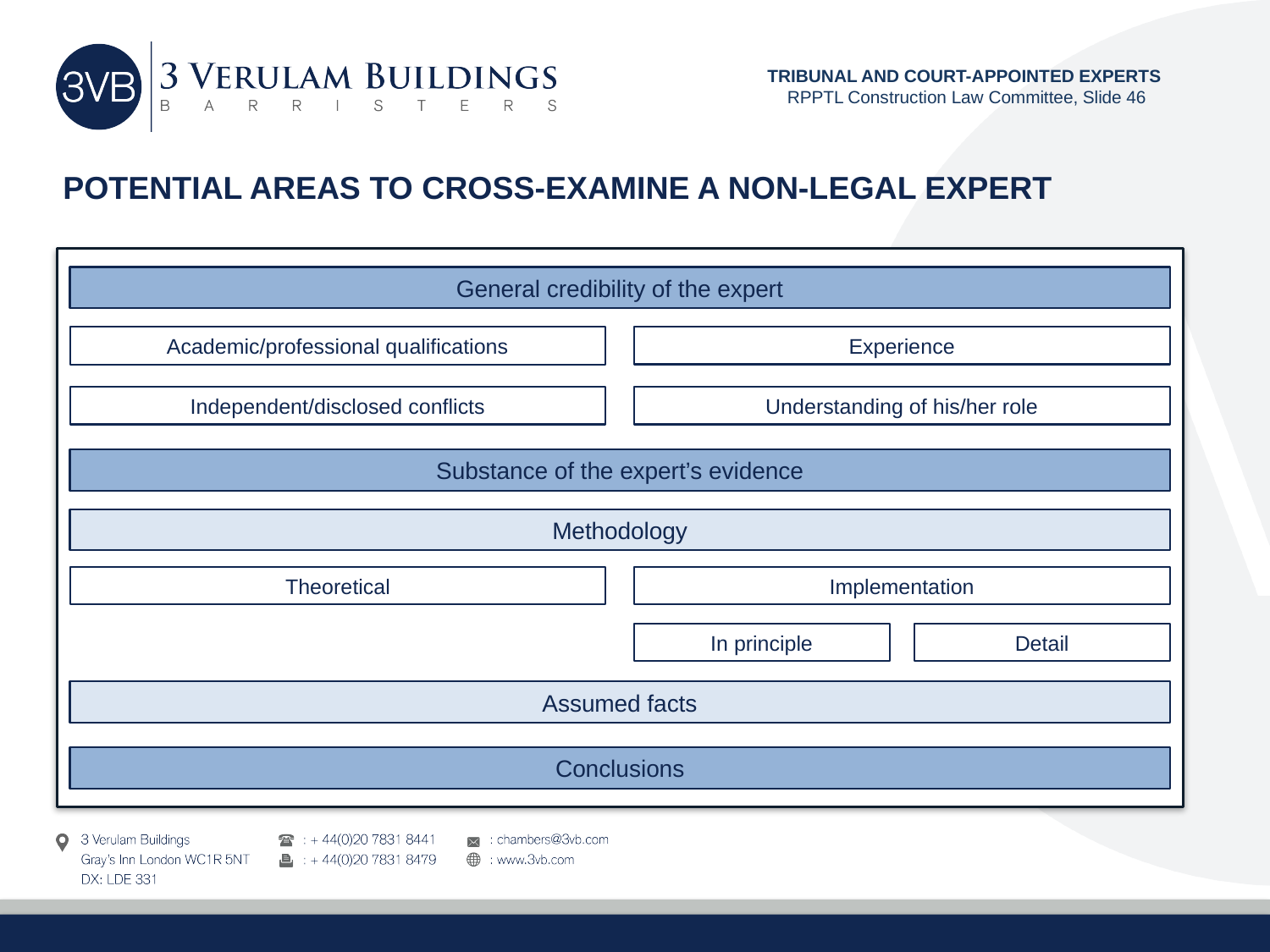

TRIBUNAL AND COURT-APPOINTED EXPERTS
RPPTL Construction Law Committee, Slide 46

# POTENTIAL AREAS TO CROSS-EXAMINE A NON-LEGAL EXPERT

General credibility of the expert
Experience
Academic/professional qualifications
Independent/disclosed conflicts
Understanding of his/her role
Substance of the expert’s evidence
Methodology
Theoretical
Implementation
In principle
Detail
Assumed facts
Conclusions